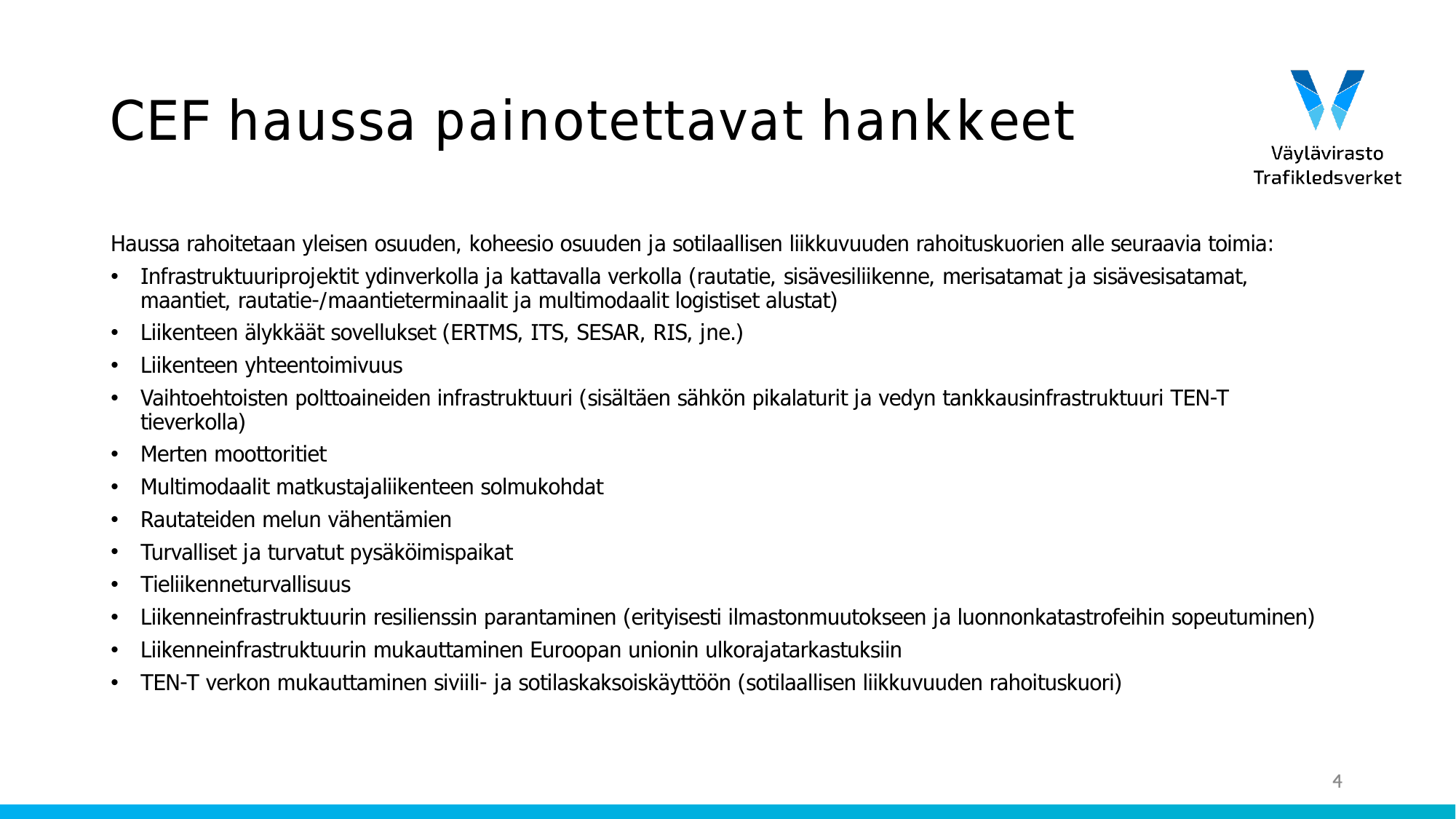

# CEF haussa painotettavat hankkeet
Haussa rahoitetaan yleisen osuuden, koheesio osuuden ja sotilaallisen liikkuvuuden rahoituskuorien alle seuraavia toimia:
Infrastruktuuriprojektit ydinverkolla ja kattavalla verkolla (rautatie, sisävesiliikenne, merisatamat ja sisävesisatamat, maantiet, rautatie-/maantieterminaalit ja multimodaalit logistiset alustat)
Liikenteen älykkäät sovellukset (ERTMS, ITS, SESAR, RIS, jne.)
Liikenteen yhteentoimivuus
Vaihtoehtoisten polttoaineiden infrastruktuuri (sisältäen sähkön pikalaturit ja vedyn tankkausinfrastruktuuri TEN-T tieverkolla)
Merten moottoritiet
Multimodaalit matkustajaliikenteen solmukohdat
Rautateiden melun vähentämien
Turvalliset ja turvatut pysäköimispaikat
Tieliikenneturvallisuus
Liikenneinfrastruktuurin resilienssin parantaminen (erityisesti ilmastonmuutokseen ja luonnonkatastrofeihin sopeutuminen)
Liikenneinfrastruktuurin mukauttaminen Euroopan unionin ulkorajatarkastuksiin
TEN-T verkon mukauttaminen siviili- ja sotilaskaksoiskäyttöön (sotilaallisen liikkuvuuden rahoituskuori)

4